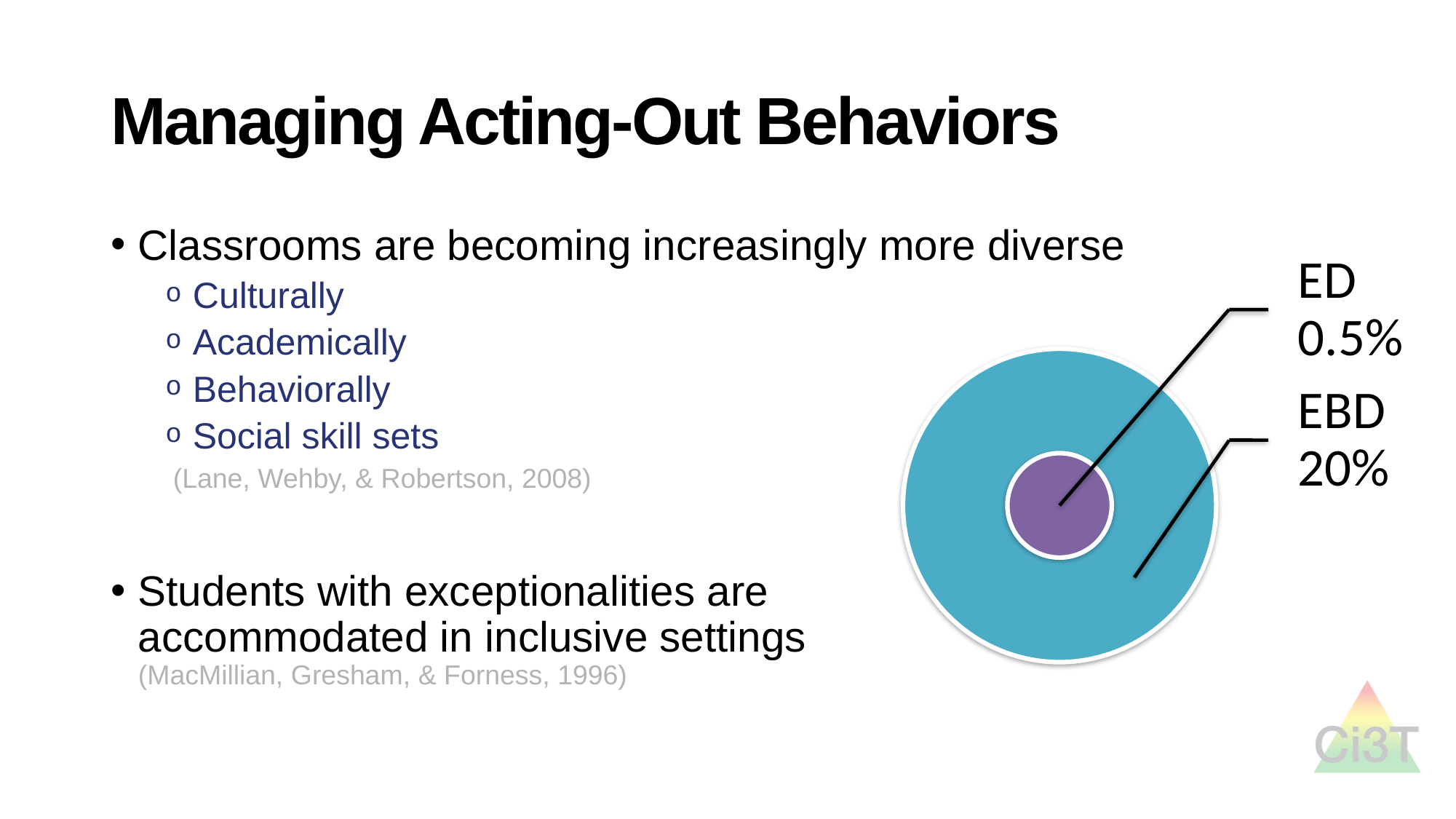

# Managing Acting-Out Behaviors
ED 0.5%
EBD 20%
Classrooms are becoming increasingly more diverse
Culturally
Academically
Behaviorally
Social skill sets
 (Lane, Wehby, & Robertson, 2008)

Students with exceptionalities are
accommodated in inclusive settings
(MacMillian, Gresham, & Forness, 1996)